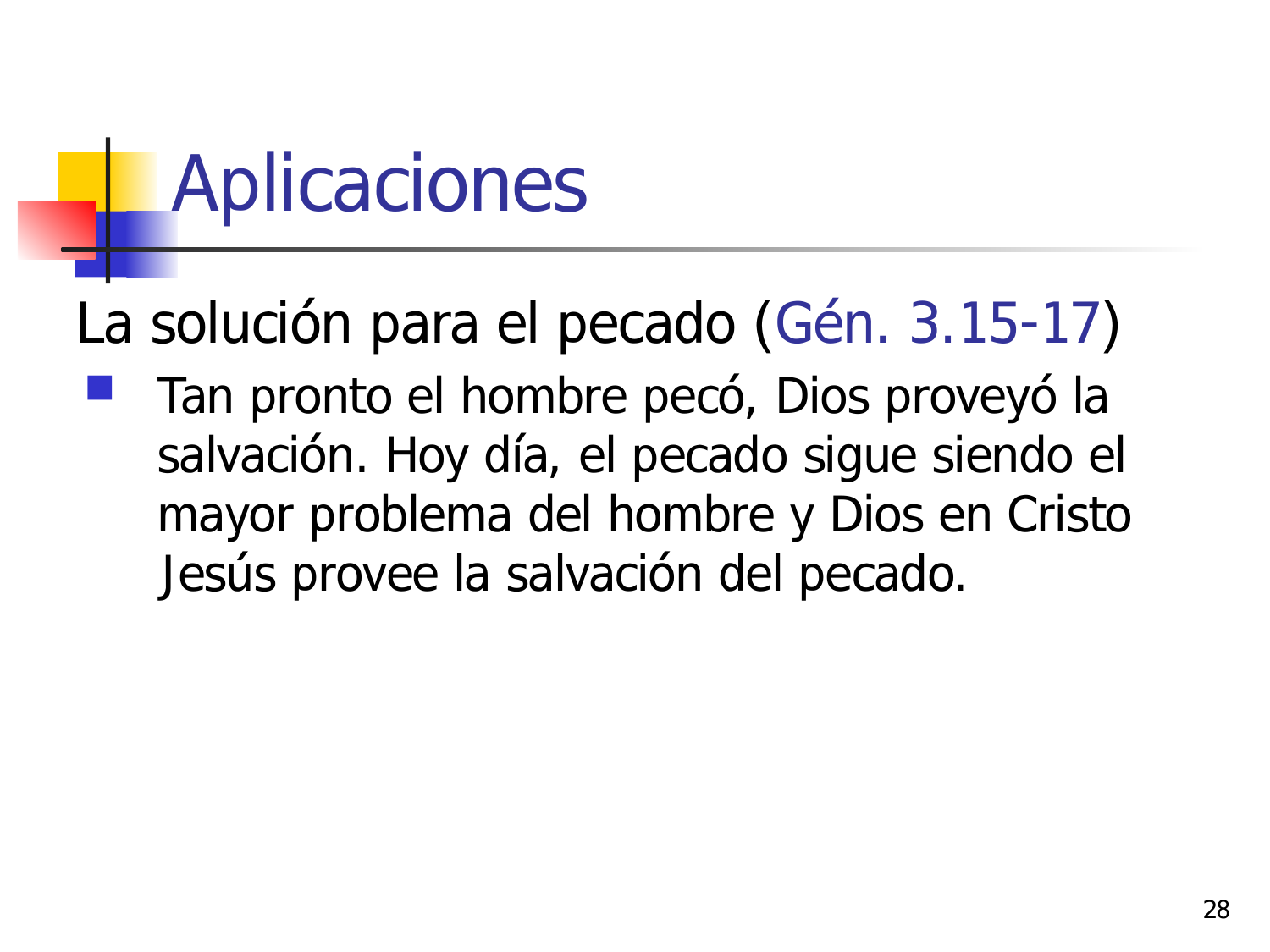

# Aplicaciones
La solución para el pecado (Gén. 3.15-17)
Tan pronto el hombre pecó, Dios proveyó la salvación. Hoy día, el pecado sigue siendo el mayor problema del hombre y Dios en Cristo Jesús provee la salvación del pecado.
28